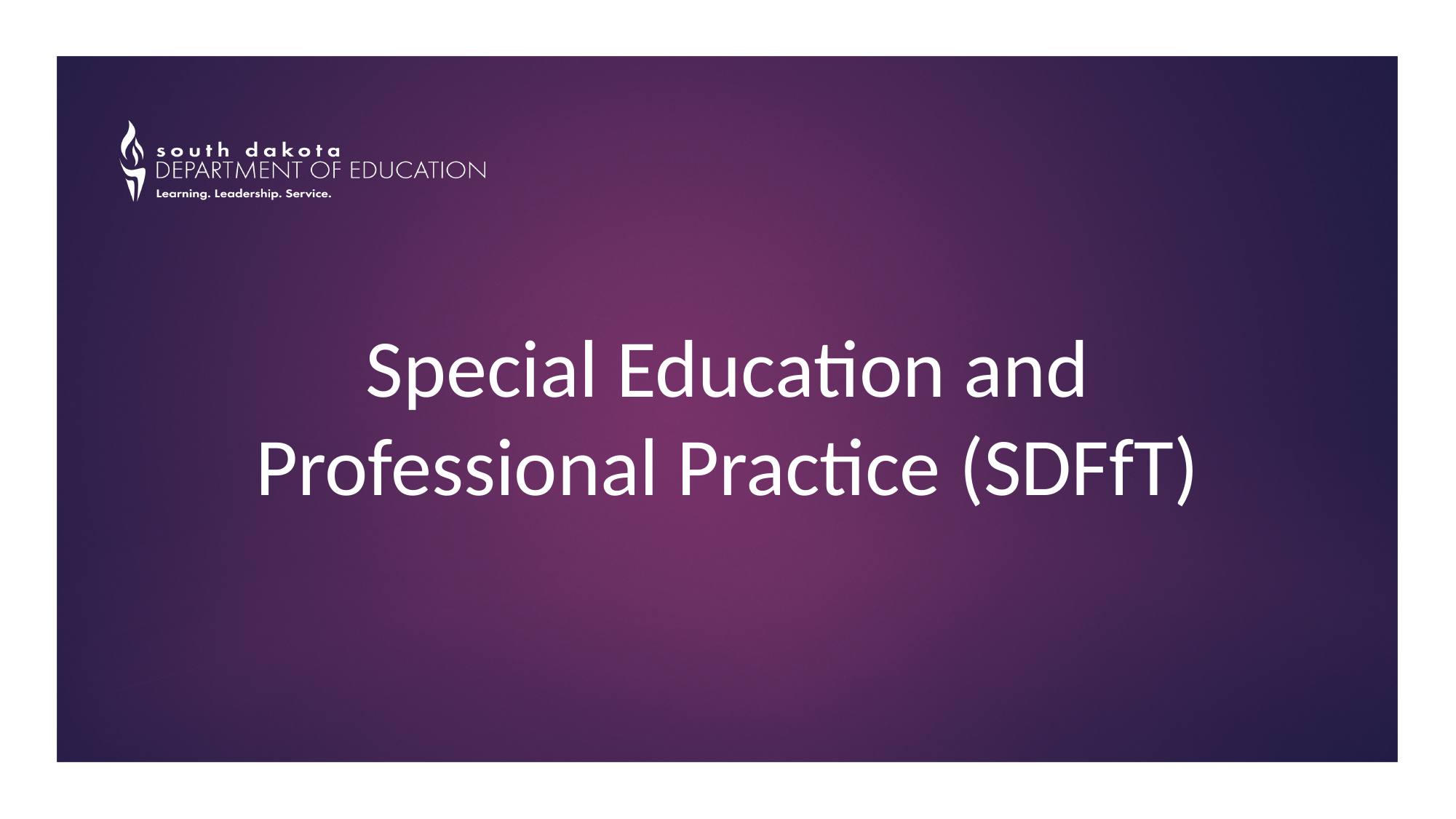

# Special Education and Professional Practice (SDFfT)